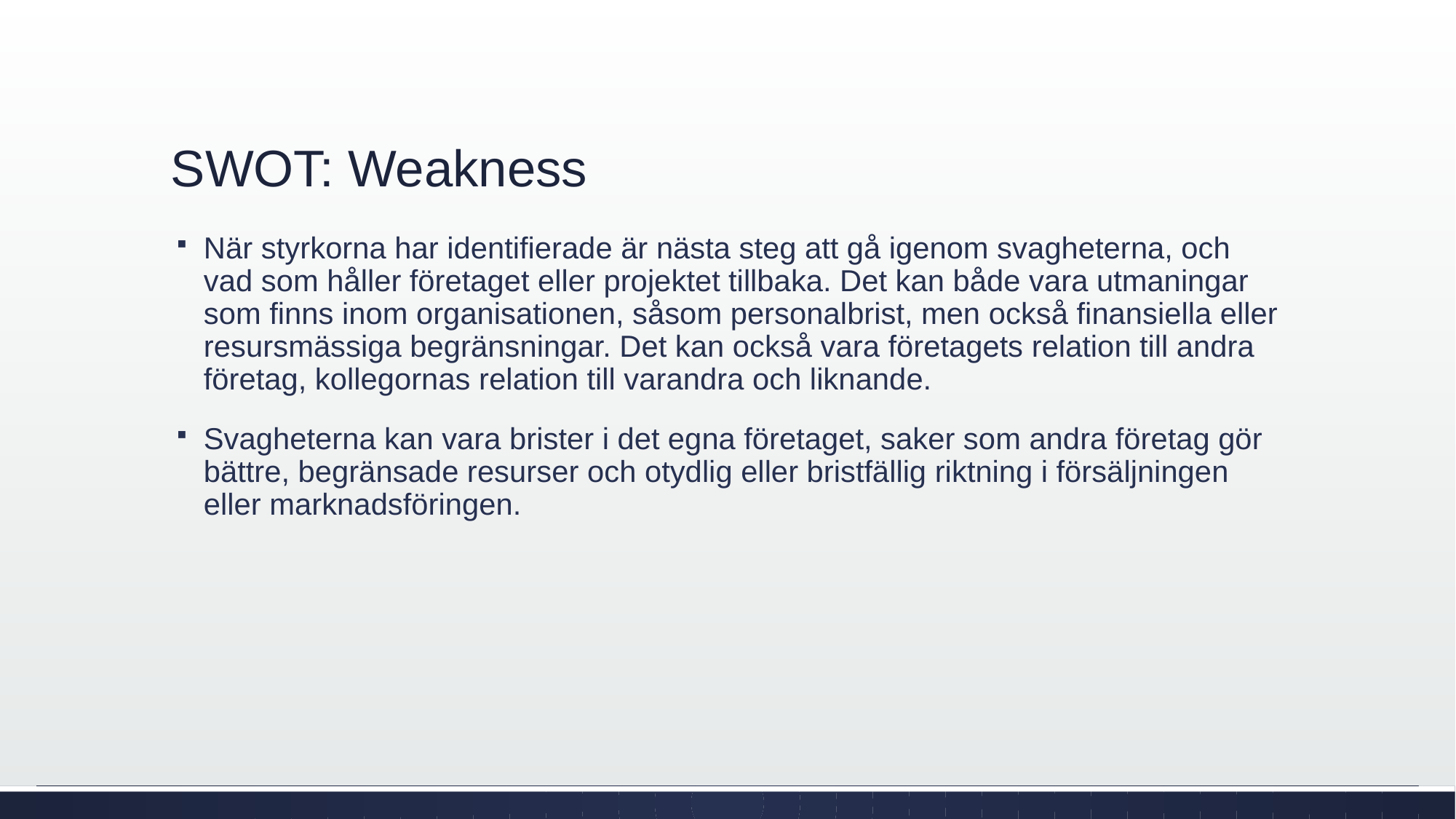

# SWOT: Weakness
När styrkorna har identifierade är nästa steg att gå igenom svagheterna, och vad som håller företaget eller projektet tillbaka. Det kan både vara utmaningar som finns inom organisationen, såsom personalbrist, men också finansiella eller resursmässiga begränsningar. Det kan också vara företagets relation till andra företag, kollegornas relation till varandra och liknande.
Svagheterna kan vara brister i det egna företaget, saker som andra företag gör bättre, begränsade resurser och otydlig eller bristfällig riktning i försäljningen eller marknadsföringen.